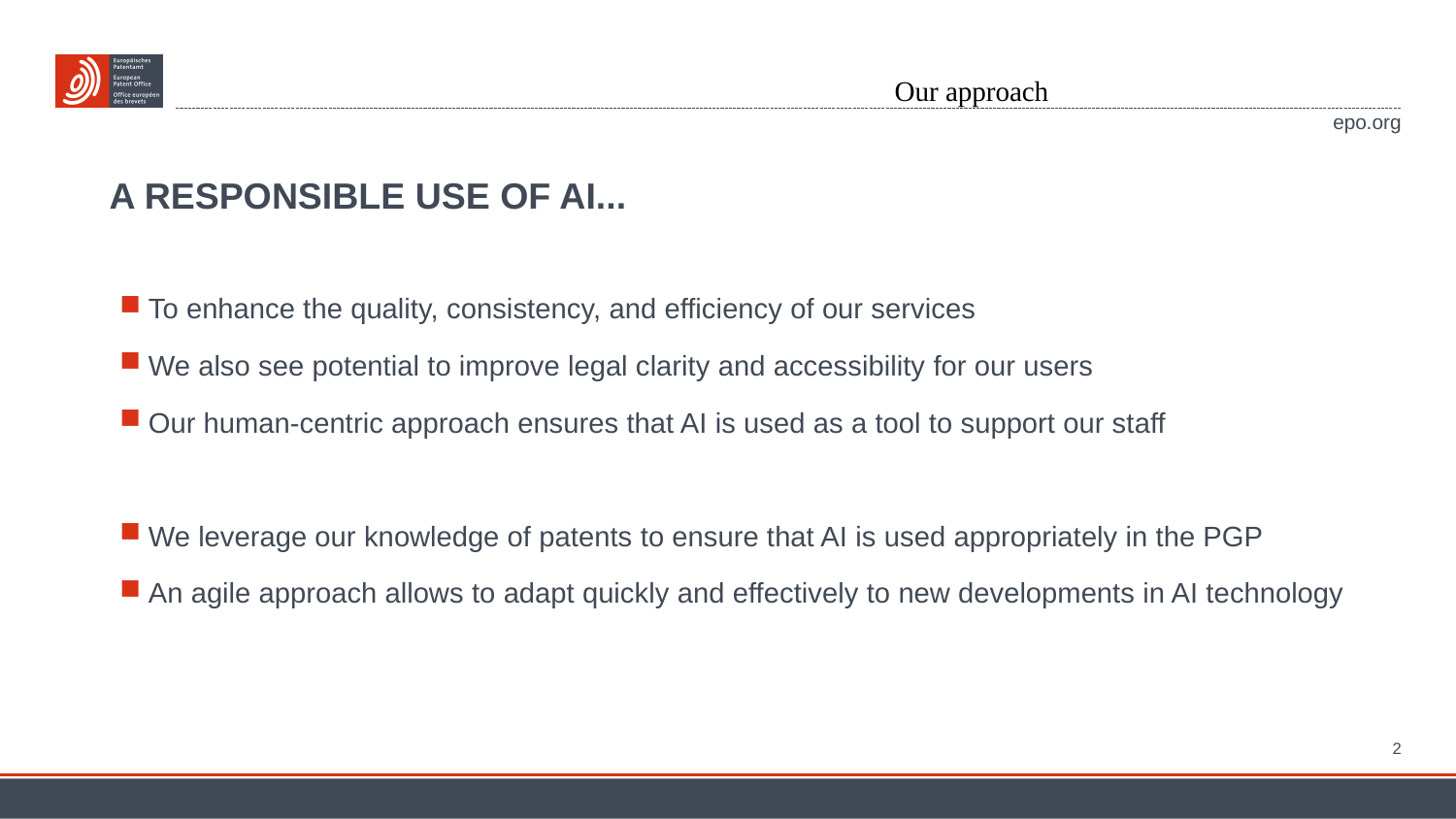

Our approach
# A responsible use of AI...
To enhance the quality, consistency, and efficiency of our services
We also see potential to improve legal clarity and accessibility for our users
Our human-centric approach ensures that AI is used as a tool to support our staff

We leverage our knowledge of patents to ensure that AI is used appropriately in the PGP
An agile approach allows to adapt quickly and effectively to new developments in AI technology

2